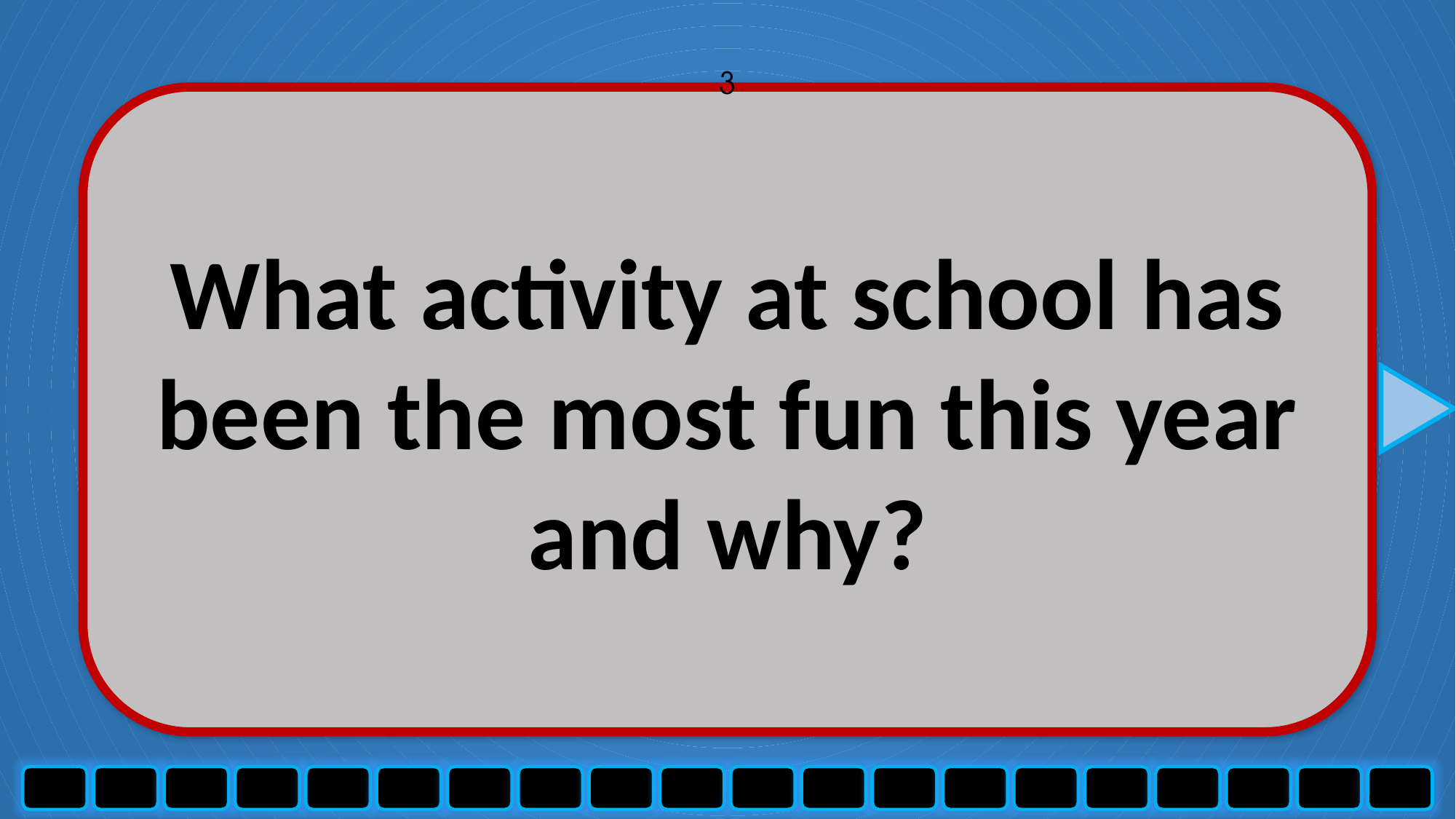

3
What activity at school has been the most fun this year and why?